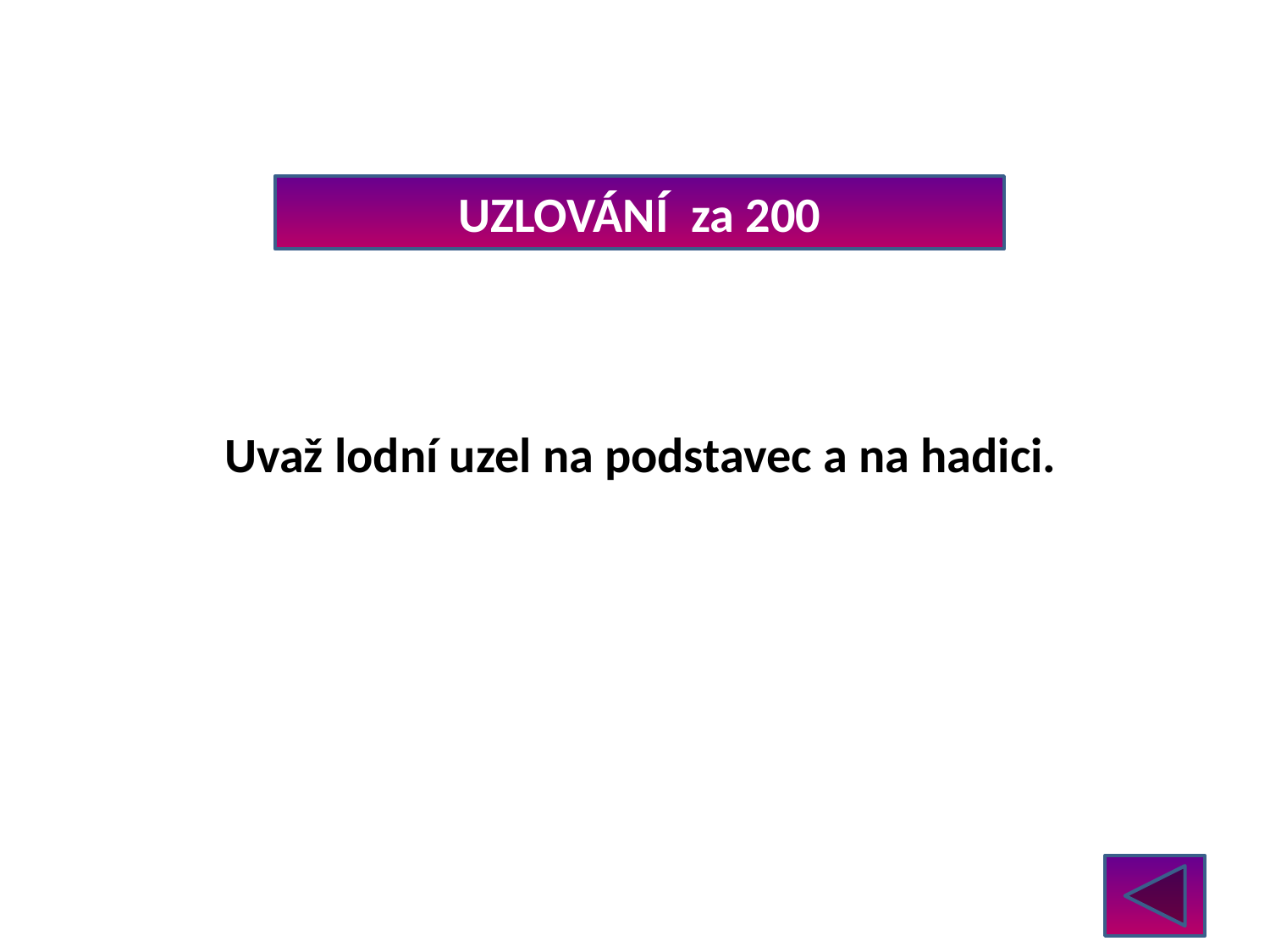

UZLOVÁNÍ  za 200
Uvaž lodní uzel na podstavec a na hadici.